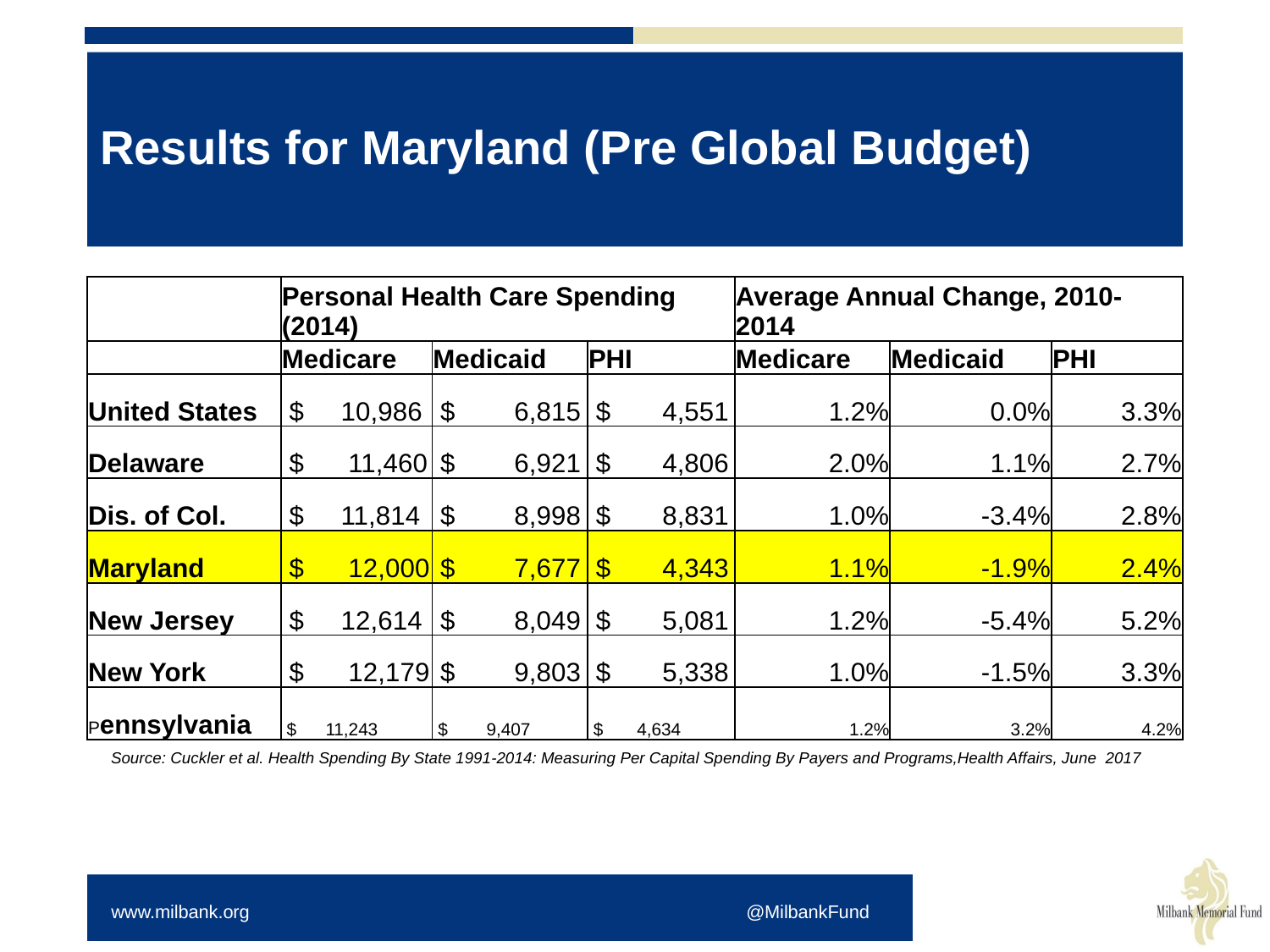

# Results for Maryland (Pre Global Budget)
|  | Personal Health Care Spending (2014) |  |  | Average Annual Change, 2010-2014 |  |  |
| --- | --- | --- | --- | --- | --- | --- |
|  | Medicare | Medicaid | PHI | Medicare | Medicaid | PHI |
| United States | $ 10,986 | $ 6,815 | $ 4,551 | 1.2% | 0.0% | 3.3% |
| Delaware | $ 11,460 | $ 6,921 | $ 4,806 | 2.0% | 1.1% | 2.7% |
| Dis. of Col. | $ 11,814 | $ 8,998 | $ 8,831 | 1.0% | -3.4% | 2.8% |
| Maryland | $ 12,000 | $ 7,677 | $ 4,343 | 1.1% | -1.9% | 2.4% |
| New Jersey | $ 12,614 | $ 8,049 | $ 5,081 | 1.2% | -5.4% | 5.2% |
| New York | $ 12,179 | $ 9,803 | $ 5,338 | 1.0% | -1.5% | 3.3% |
| Pennsylvania | $ 11,243 | $ 9,407 | $ 4,634 | 1.2% | 3.2% | 4.2% |
Source: Cuckler et al. Health Spending By State 1991-2014: Measuring Per Capital Spending By Payers and Programs,Health Affairs, June  2017

www.milbank.org                      			  	@MilbankFund